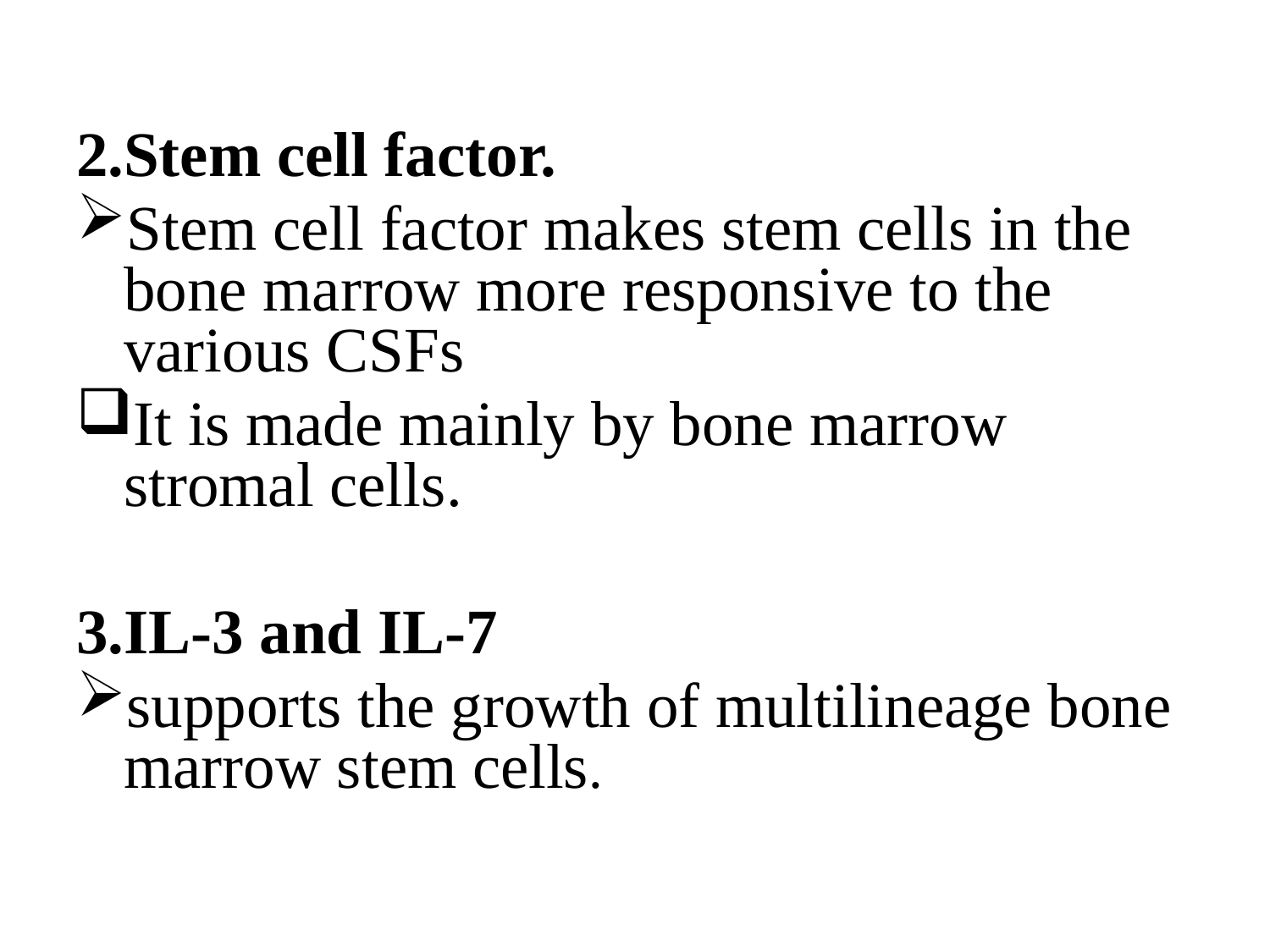

Stem cell factor.
Stem cell factor makes stem cells in the bone marrow more responsive to the various CSFs
It is made mainly by bone marrow stromal cells.

IL-3 and IL-7
supports the growth of multilineage bone marrow stem cells.